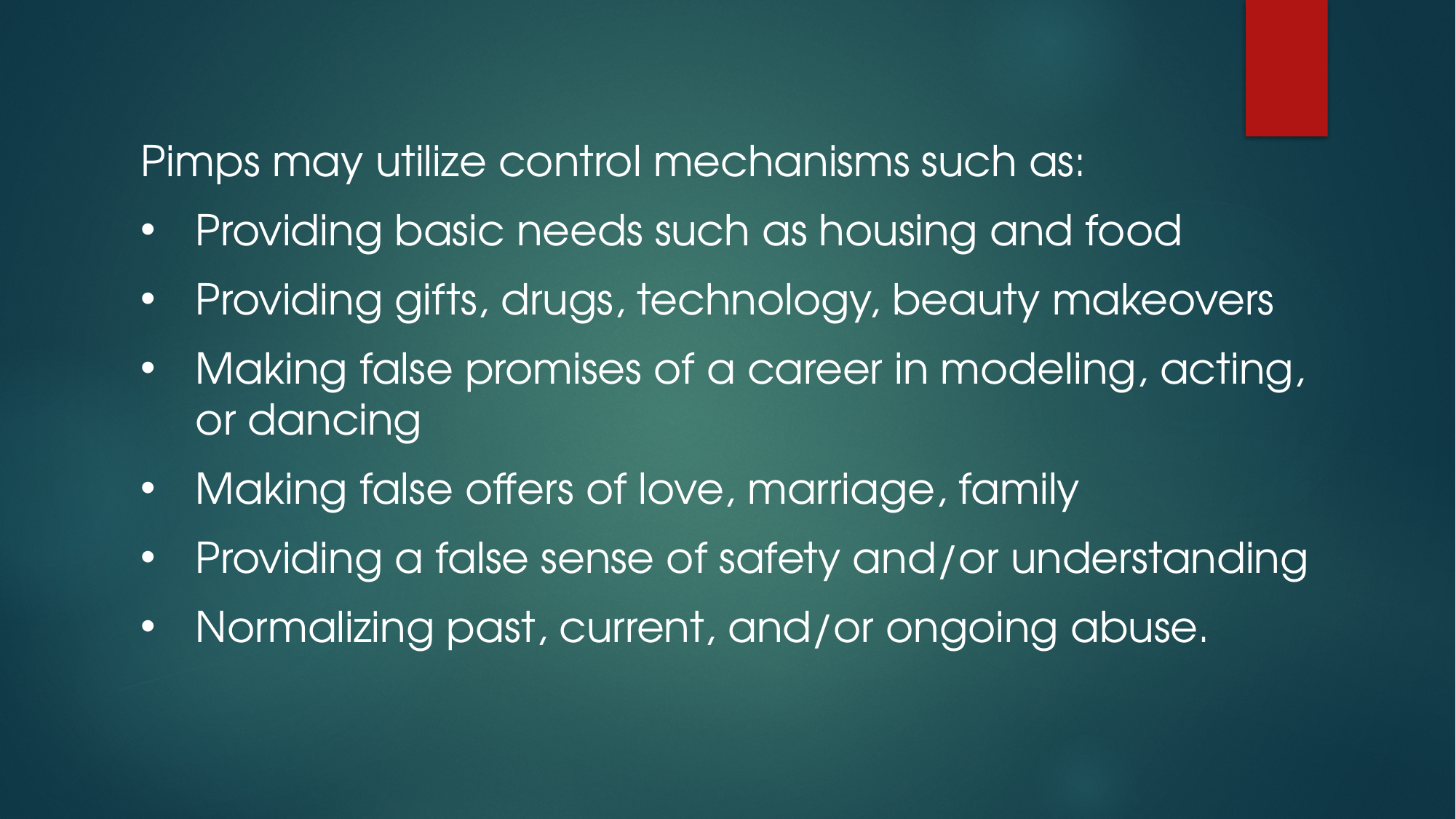

Pimps may utilize control mechanisms such as:
Providing basic needs such as housing and food
Providing gifts, drugs, technology, beauty makeovers
Making false promises of a career in modeling, acting, or dancing
Making false offers of love, marriage, family
Providing a false sense of safety and/or understanding
Normalizing past, current, and/or ongoing abuse.